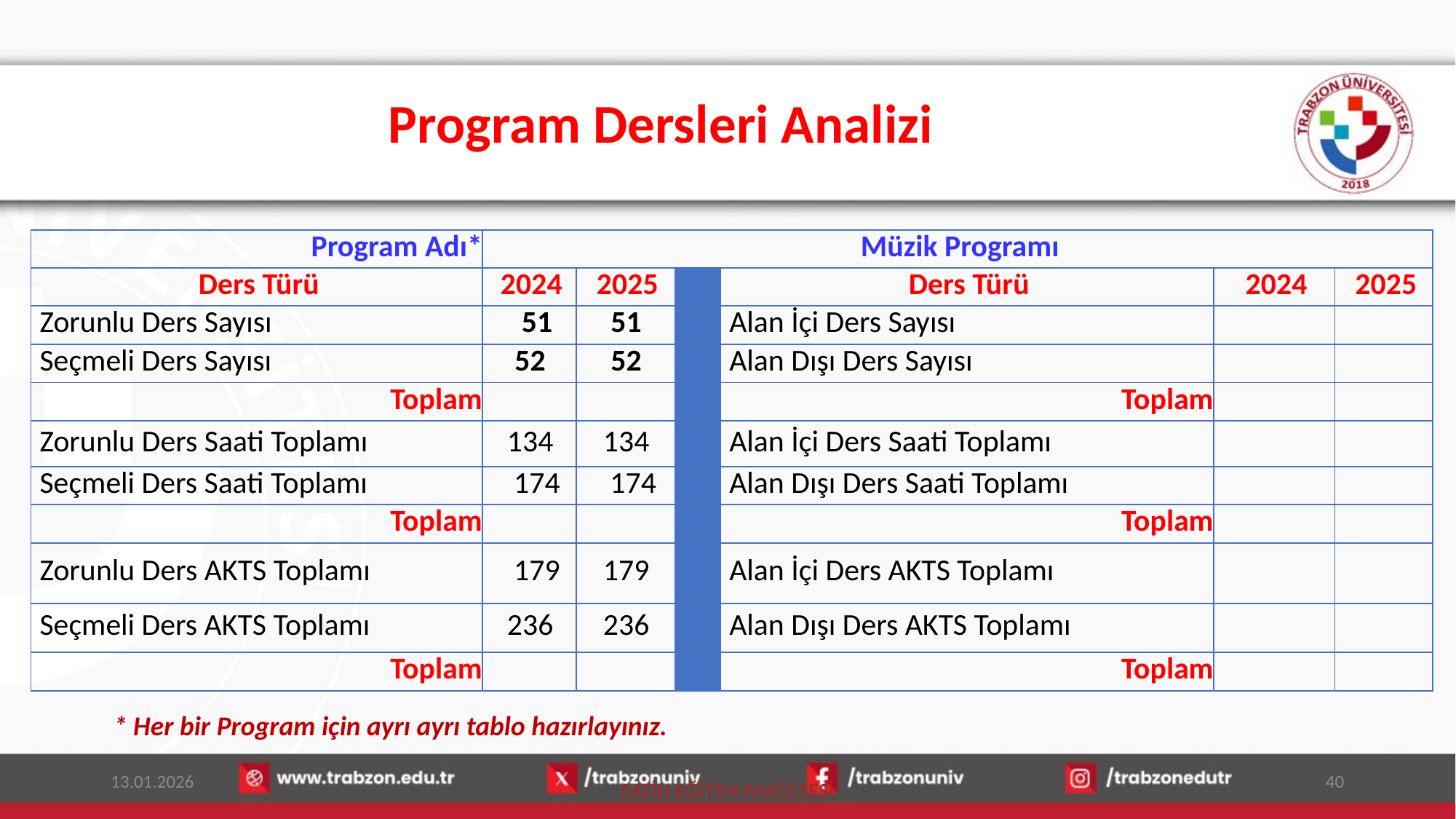

# Program Dersleri Analizi
| Program Adı\* | Müzik Programı |  |  |  |  |  |
| --- | --- | --- | --- | --- | --- | --- |
| Ders Türü | 2024 | 2025 |  | Ders Türü | 2024 | 2025 |
| Zorunlu Ders Sayısı | 51 | 51 |  | Alan İçi Ders Sayısı |  |  |
| Seçmeli Ders Sayısı | 52 | 52 |  | Alan Dışı Ders Sayısı |  |  |
| Toplam |  |  |  | Toplam |  |  |
| Zorunlu Ders Saati Toplamı | 134 | 134 |  | Alan İçi Ders Saati Toplamı |  |  |
| Seçmeli Ders Saati Toplamı | 174 | 174 |  | Alan Dışı Ders Saati Toplamı |  |  |
| Toplam |  |  |  | Toplam |  |  |
| Zorunlu Ders AKTS Toplamı | 179 | 179 |  | Alan İçi Ders AKTS Toplamı |  |  |
| Seçmeli Ders AKTS Toplamı | 236 | 236 |  | Alan Dışı Ders AKTS Toplamı |  |  |
| Toplam |  |  |  | Toplam |  |  |
* Her bir Program için ayrı ayrı tablo hazırlayınız.
13.01.2026
40